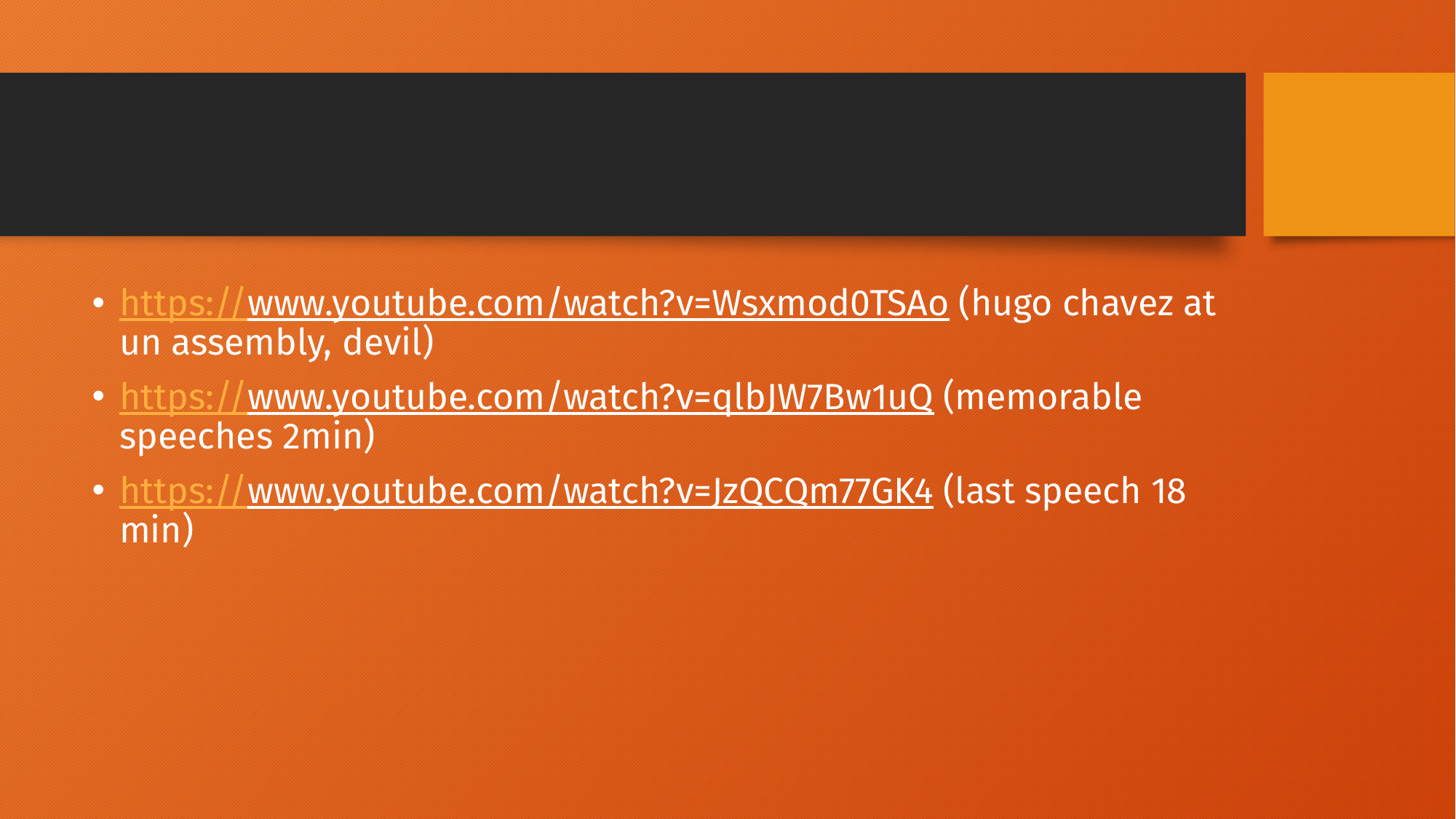

#
https://www.youtube.com/watch?v=Wsxmod0TSAo (hugo chavez at un assembly, devil)
https://www.youtube.com/watch?v=qlbJW7Bw1uQ (memorable speeches 2min)
https://www.youtube.com/watch?v=JzQCQm77GK4 (last speech 18 min)